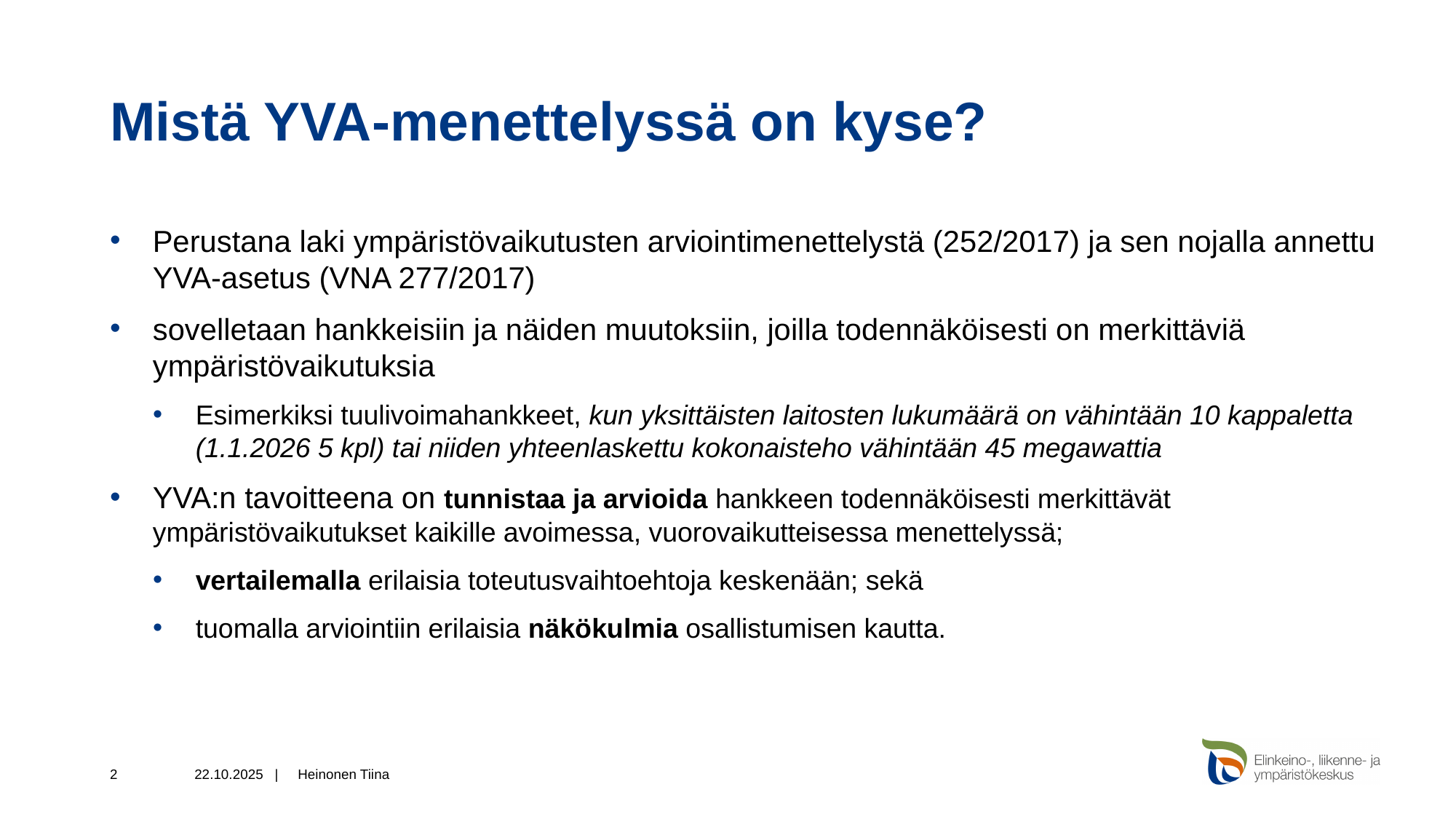

# Mistä YVA-menettelyssä on kyse?
Perustana laki ympäristövaikutusten arviointimenettelystä (252/2017) ja sen nojalla annettu YVA-asetus (VNA 277/2017)
sovelletaan hankkeisiin ja näiden muutoksiin, joilla todennäköisesti on merkittäviä ympäristövaikutuksia
Esimerkiksi tuulivoimahankkeet, kun yksittäisten laitosten lukumäärä on vähintään 10 kappaletta (1.1.2026 5 kpl) tai niiden yhteenlaskettu kokonaisteho vähintään 45 megawattia
YVA:n tavoitteena on tunnistaa ja arvioida hankkeen todennäköisesti merkittävät ympäristövaikutukset kaikille avoimessa, vuorovaikutteisessa menettelyssä;
vertailemalla erilaisia toteutusvaihtoehtoja keskenään; sekä
tuomalla arviointiin erilaisia näkökulmia osallistumisen kautta.

2
22.10.2025   |
Heinonen Tiina